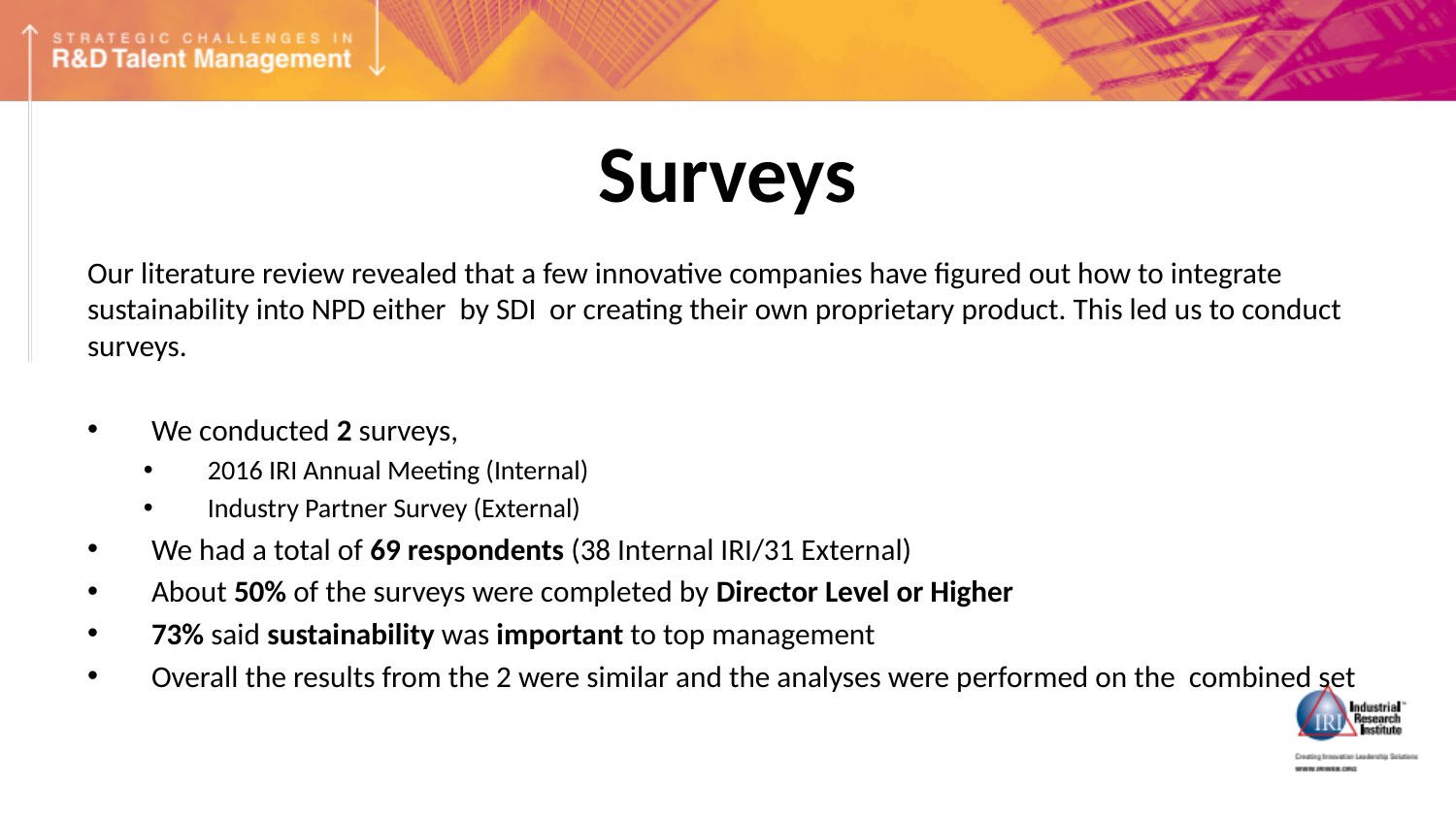

# Surveys
Our literature review revealed that a few innovative companies have figured out how to integrate sustainability into NPD either  by SDI  or creating their own proprietary product. This led us to conduct surveys.

We conducted 2 surveys,
2016 IRI Annual Meeting (Internal)
Industry Partner Survey (External)
We had a total of 69 respondents (38 Internal IRI/31 External)
About 50% of the surveys were completed by Director Level or Higher
73% said sustainability was important to top management
Overall the results from the 2 were similar and the analyses were performed on the  combined set